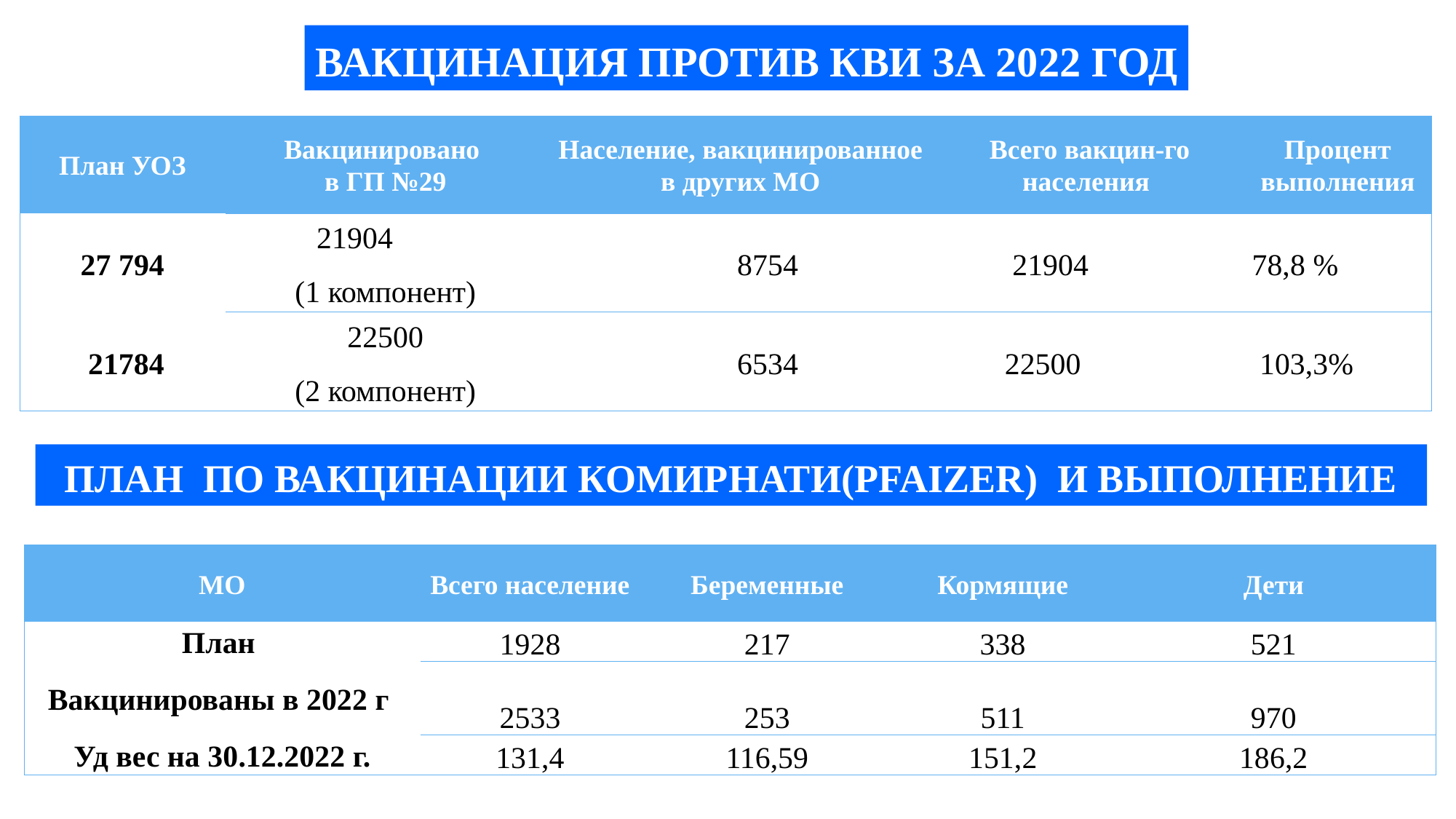

ВАКЦИНАЦИЯ ПРОТИВ КВИ ЗА 2022 ГОД
| План УОЗ | Вакцинировано в ГП №29 | Население, вакцинированное в других МО | Всего вакцин-го населения | Процент выполнения |
| --- | --- | --- | --- | --- |
| 27 794 | 21904 (1 компонент) | 8754 | 21904 | 78,8 % |
| 21784 | 22500 (2 компонент) | 6534 | 22500 | 103,3% |
ПЛАН  ПО ВАКЦИНАЦИИ КОМИРНАТИ(PFAIZER)  И ВЫПОЛНЕНИЕ
| МО | Всего население | Беременные | Кормящие | Дети |
| --- | --- | --- | --- | --- |
| План | 1928 | 217 | 338 | 521 |
| Вакцинированы в 2022 г | 2533 | 253 | 511 | 970 |
| Уд вес на 30.12.2022 г. | 131,4 | 116,59 | 151,2 | 186,2 |